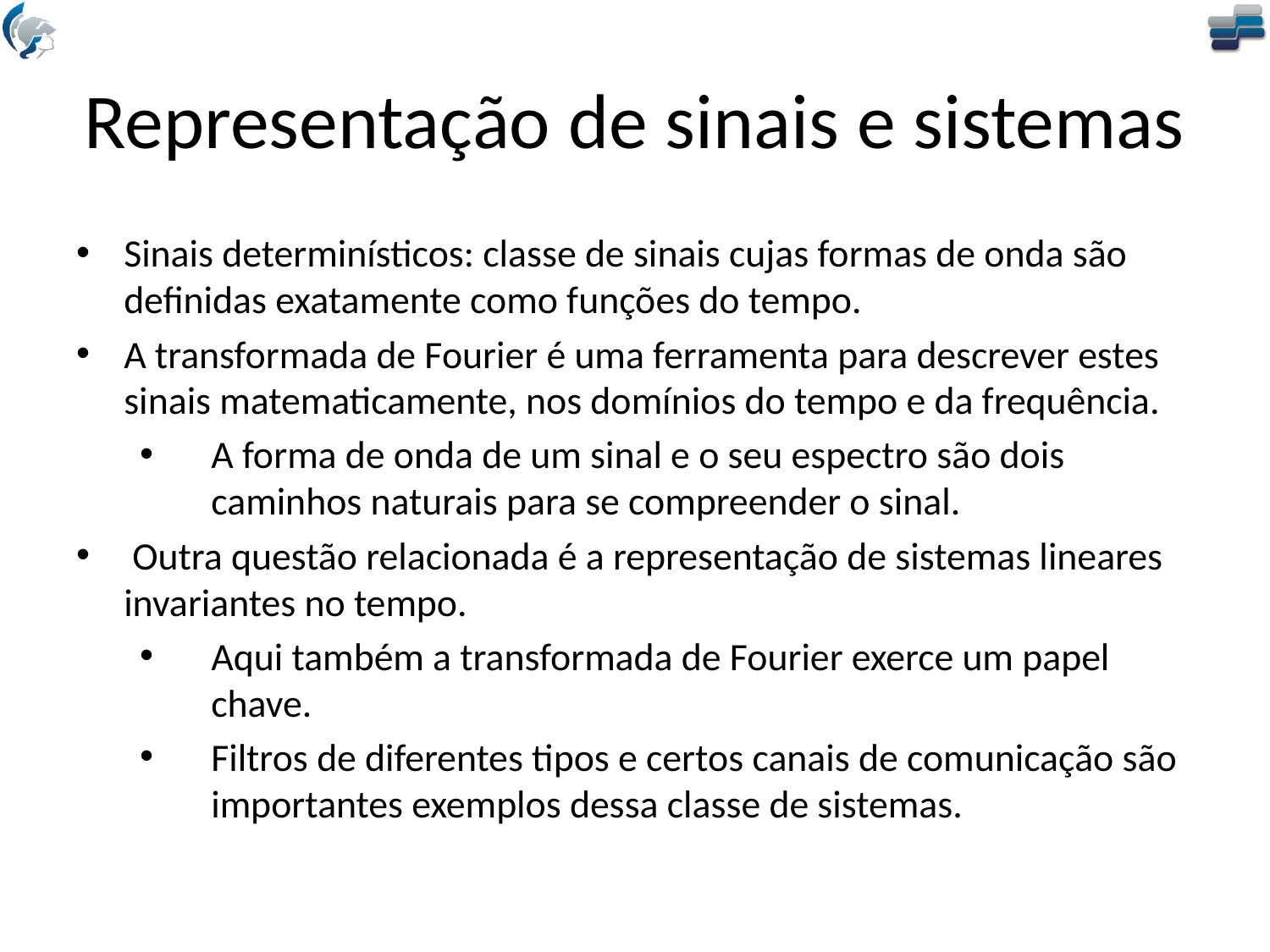

# Representação de sinais e sistemas
Sinais determinísticos: classe de sinais cujas formas de onda são definidas exatamente como funções do tempo.
A transformada de Fourier é uma ferramenta para descrever estes sinais matematicamente, nos domínios do tempo e da frequência.
A forma de onda de um sinal e o seu espectro são dois caminhos naturais para se compreender o sinal.
 Outra questão relacionada é a representação de sistemas lineares invariantes no tempo.
Aqui também a transformada de Fourier exerce um papel chave.
Filtros de diferentes tipos e certos canais de comunicação são importantes exemplos dessa classe de sistemas.